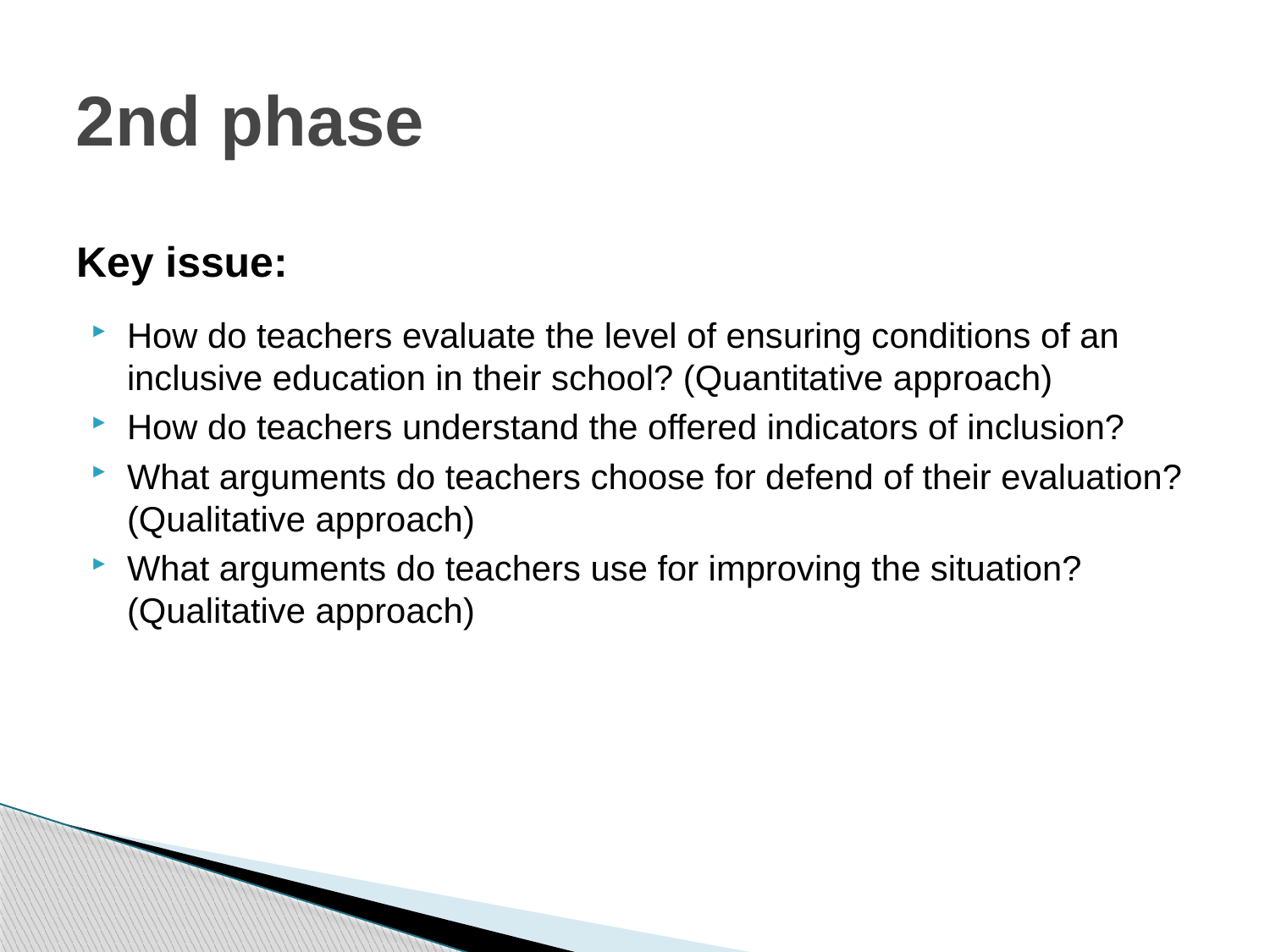

# 2nd phase

Key issue:

How do teachers evaluate the level of ensuring conditions of an inclusive education in their school? (Quantitative approach)
How do teachers understand the offered indicators of inclusion?
What arguments do teachers choose for defend of their evaluation? (Qualitative approach)
What arguments do teachers use for improving the situation? (Qualitative approach)